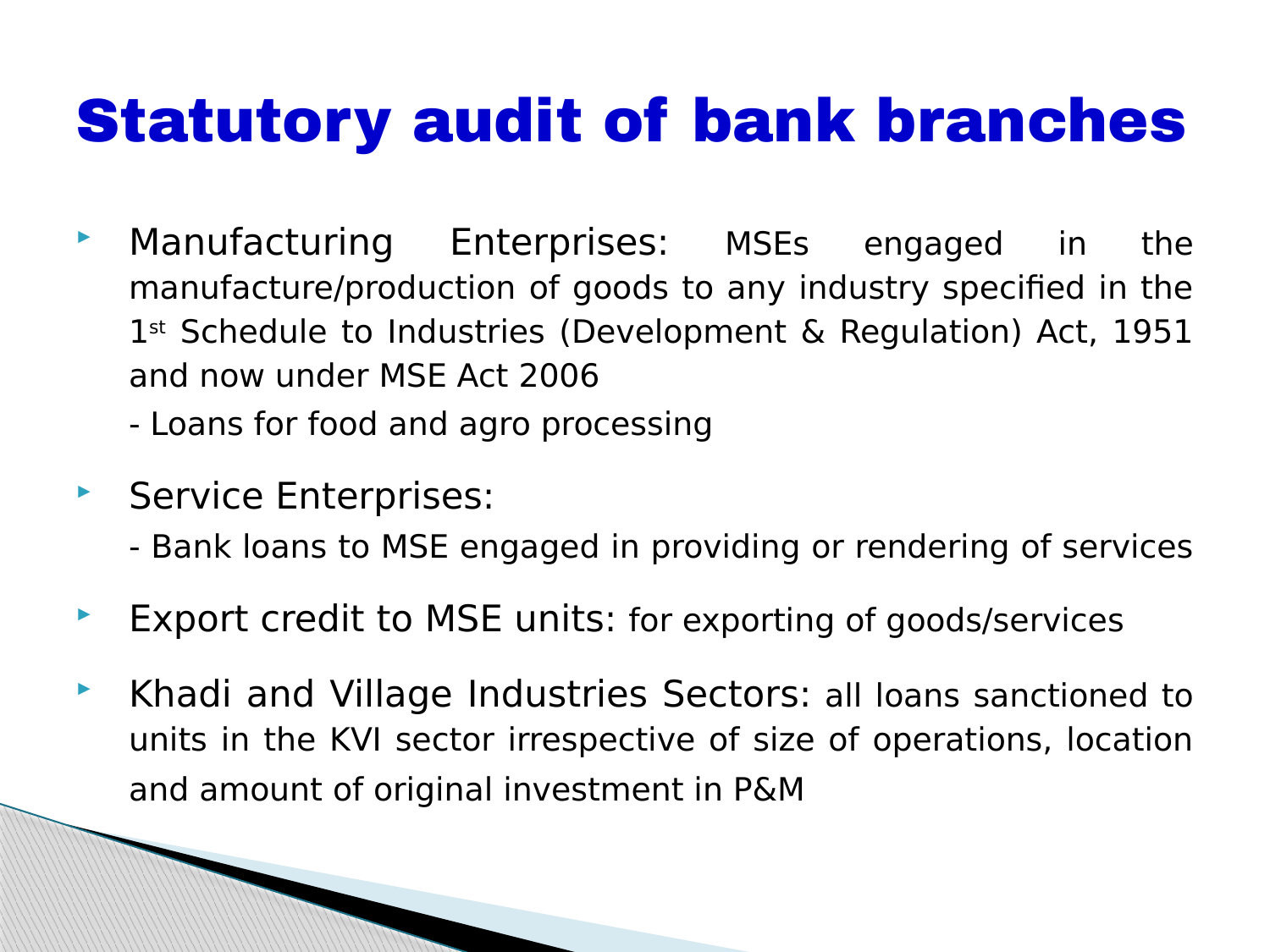

# Statutory audit of bank branches
Manufacturing Enterprises: MSEs engaged in the manufacture/production of goods to any industry specified in the 1st Schedule to Industries (Development & Regulation) Act, 1951 and now under MSE Act 2006
	- Loans for food and agro processing

Service Enterprises:
	- Bank loans to MSE engaged in providing or rendering of services

Export credit to MSE units: for exporting of goods/services

Khadi and Village Industries Sectors: all loans sanctioned to units in the KVI sector irrespective of size of operations, location and amount of original investment in P&M